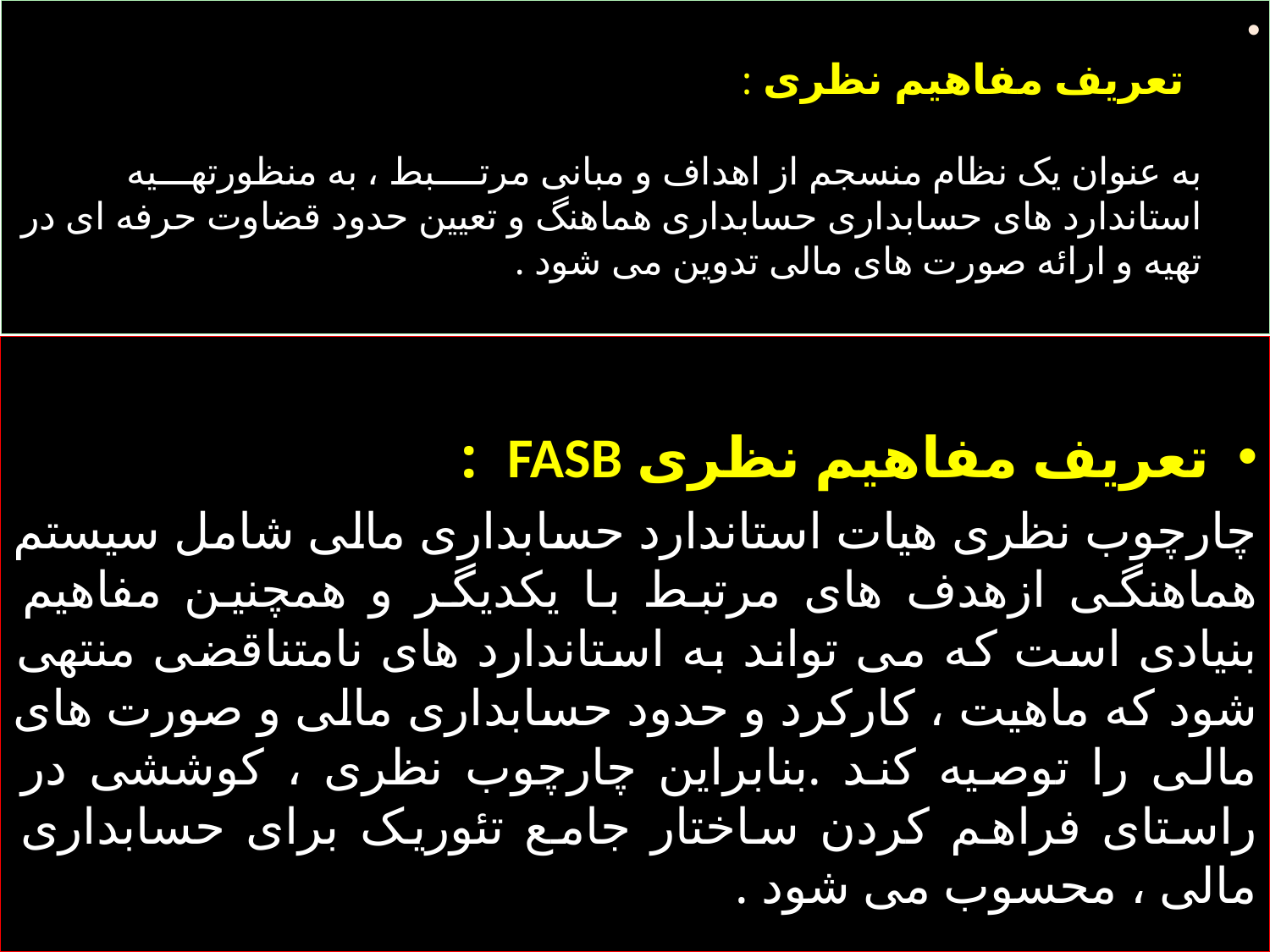

# تعریف مفاهیم نظری : به عنوان یک نظام منسجم از اهداف و مبانی مرتــــبط ، به منظورتهـــیه  استاندارد های حسابداری حسابداری هماهنگ و تعیین حدود قضاوت حرفه ای در تهیه و ارائه صورت های مالی تدوین می شود .

تعریف مفاهیم نظری FASB  :
چارچوب نظری هیات استاندارد حسابداری مالی شامل سیستم هماهنگی ازهدف های مرتبط با یکدیگر و همچنین مفاهیم بنیادی است که می تواند به استاندارد های نامتناقضی منتهی شود که ماهیت ، کارکرد و حدود حسابداری مالی و صورت های مالی را توصیه کند .بنابراین چارچوب نظری ، کوششی در راستای فراهم کردن ساختار جامع تئوریک برای حسابداری مالی ، محسوب می شود .